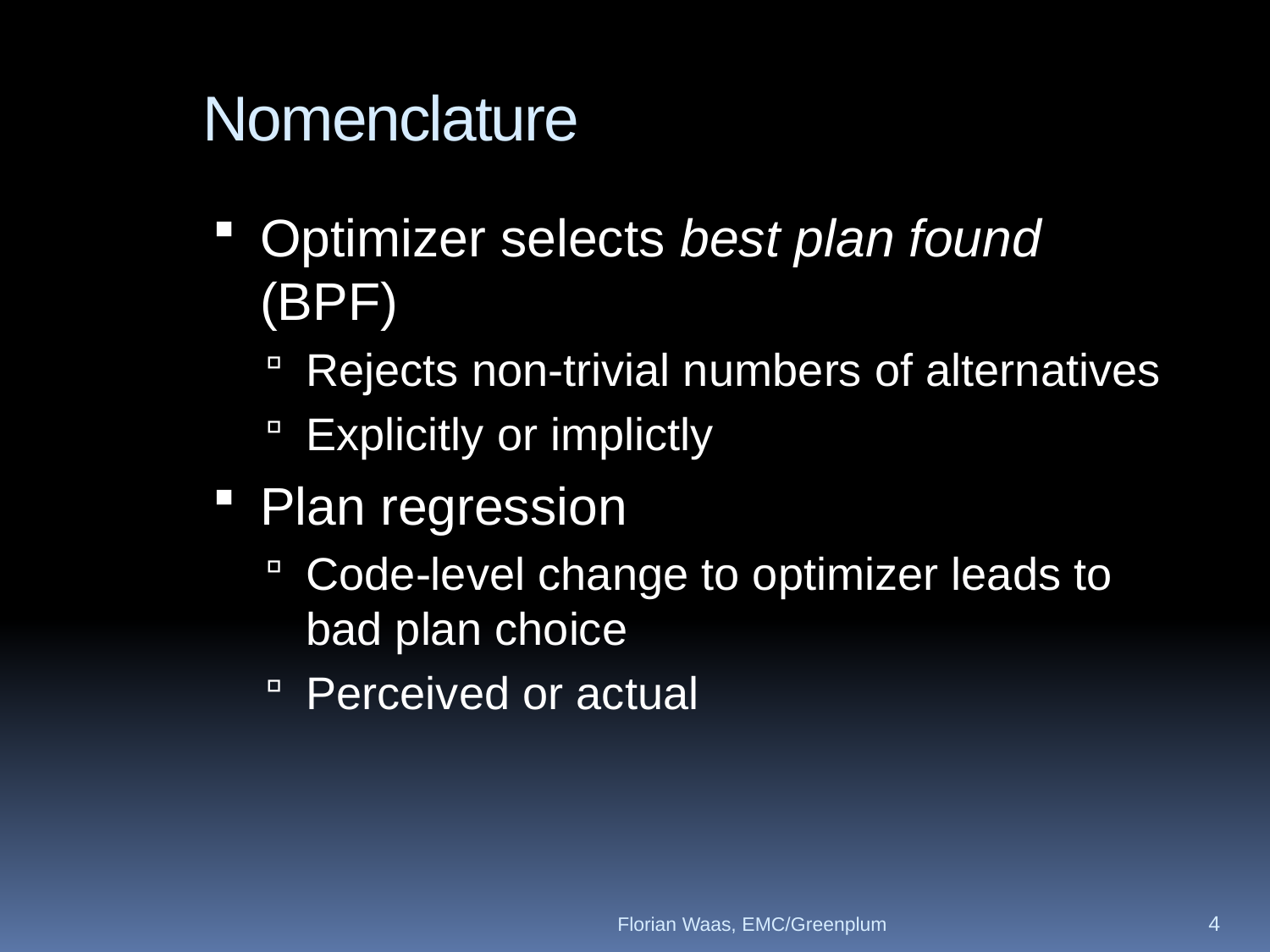

Nomenclature
Optimizer selects best plan found (BPF)
Rejects non-trivial numbers of alternatives
Explicitly or implictly
Plan regression
Code-level change to optimizer leads to bad plan choice
Perceived or actual

Florian Waas, EMC/Greenplum
4